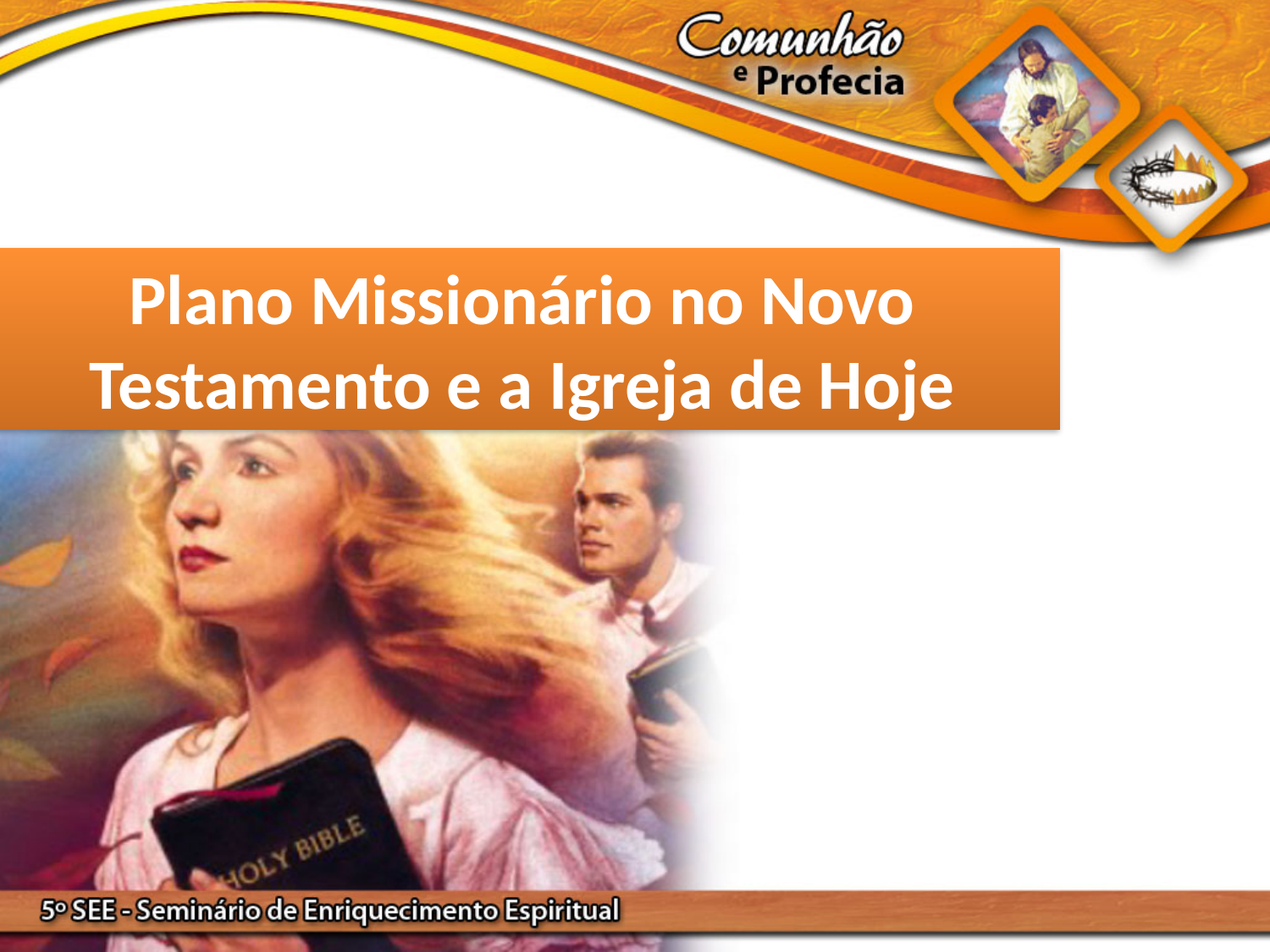

Plano Missionário no Novo Testamento e a Igreja de Hoje